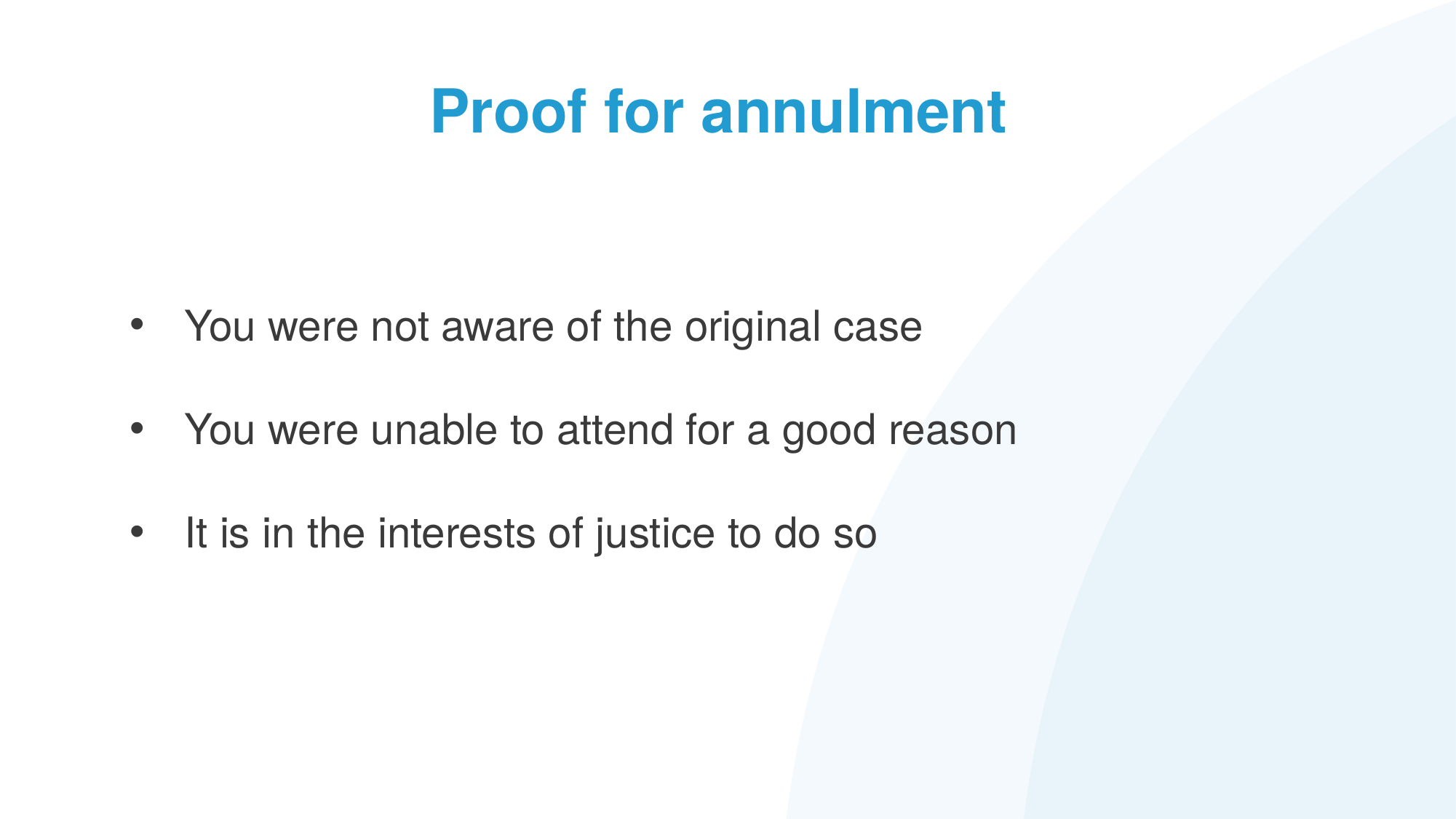

# Proof for annulment
You were not aware of the original case
You were unable to attend for a good reason
It is in the interests of justice to do so